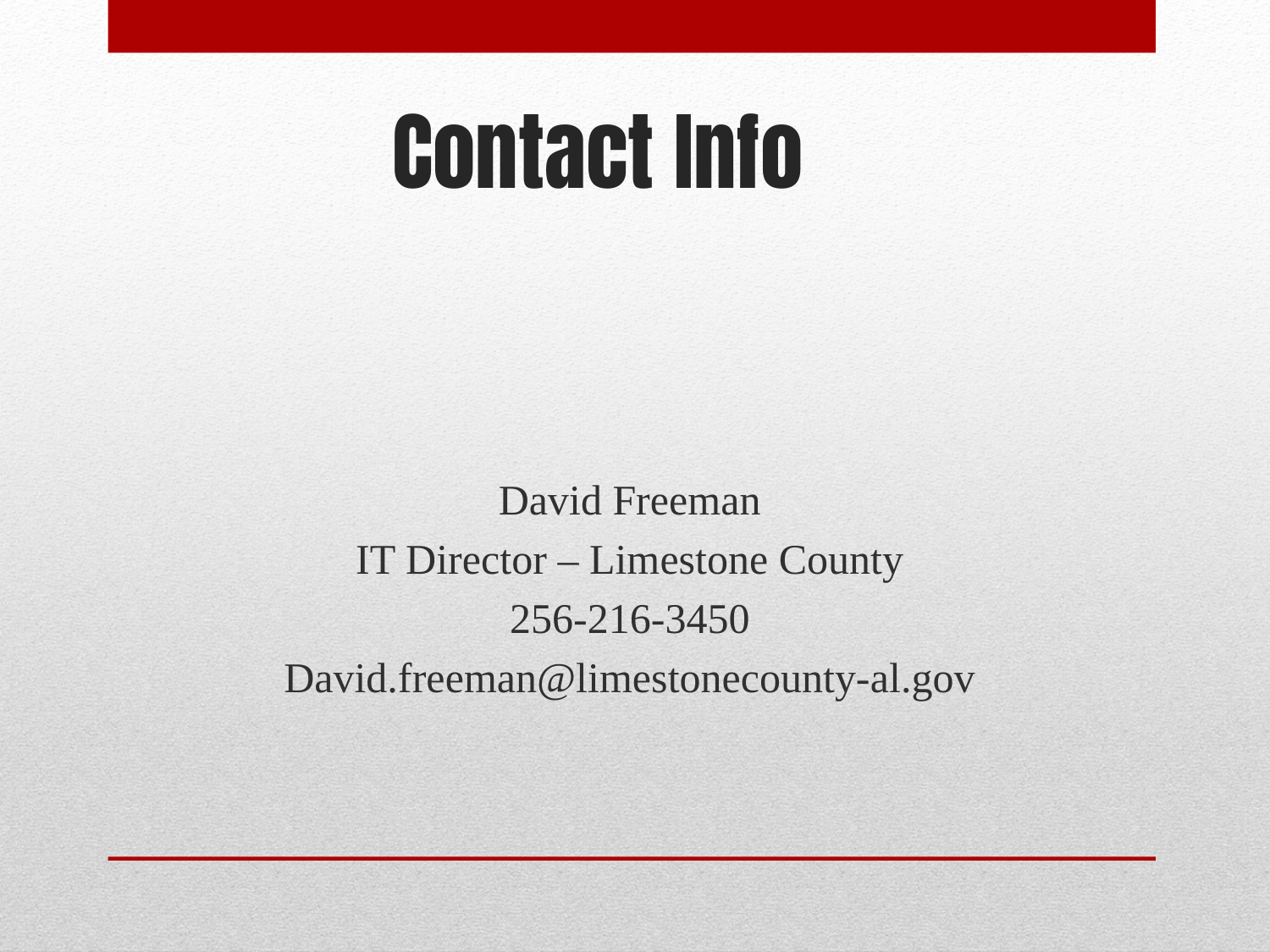

# Contact Info
David Freeman
IT Director – Limestone County
256-216-3450
David.freeman@limestonecounty-al.gov